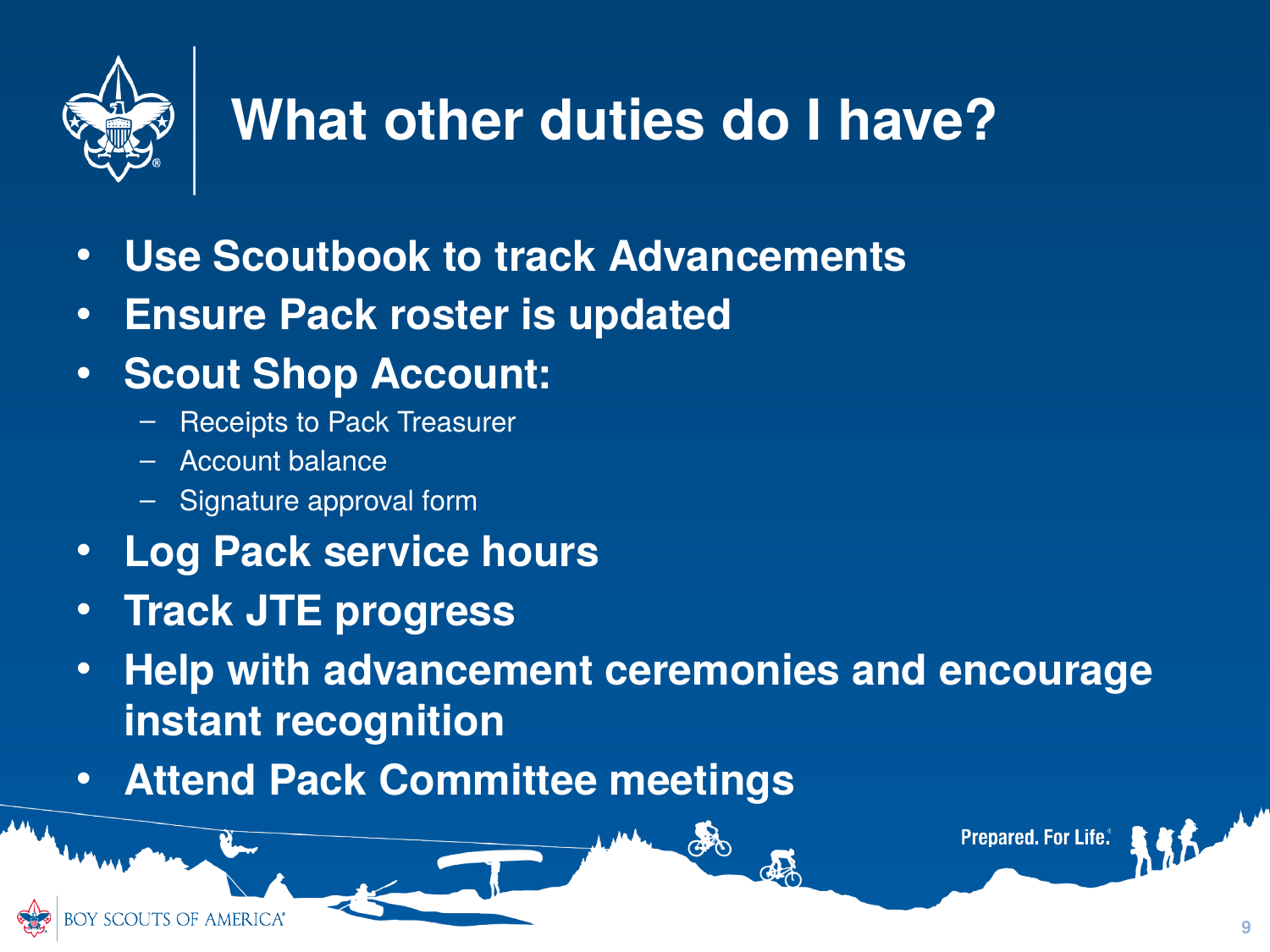

# What other duties do I have?
Use Scoutbook to track Advancements
Ensure Pack roster is updated
Scout Shop Account:
Receipts to Pack Treasurer
Account balance
Signature approval form
Log Pack service hours
Track JTE progress
Help with advancement ceremonies and encourage instant recognition
Attend Pack Committee meetings

9